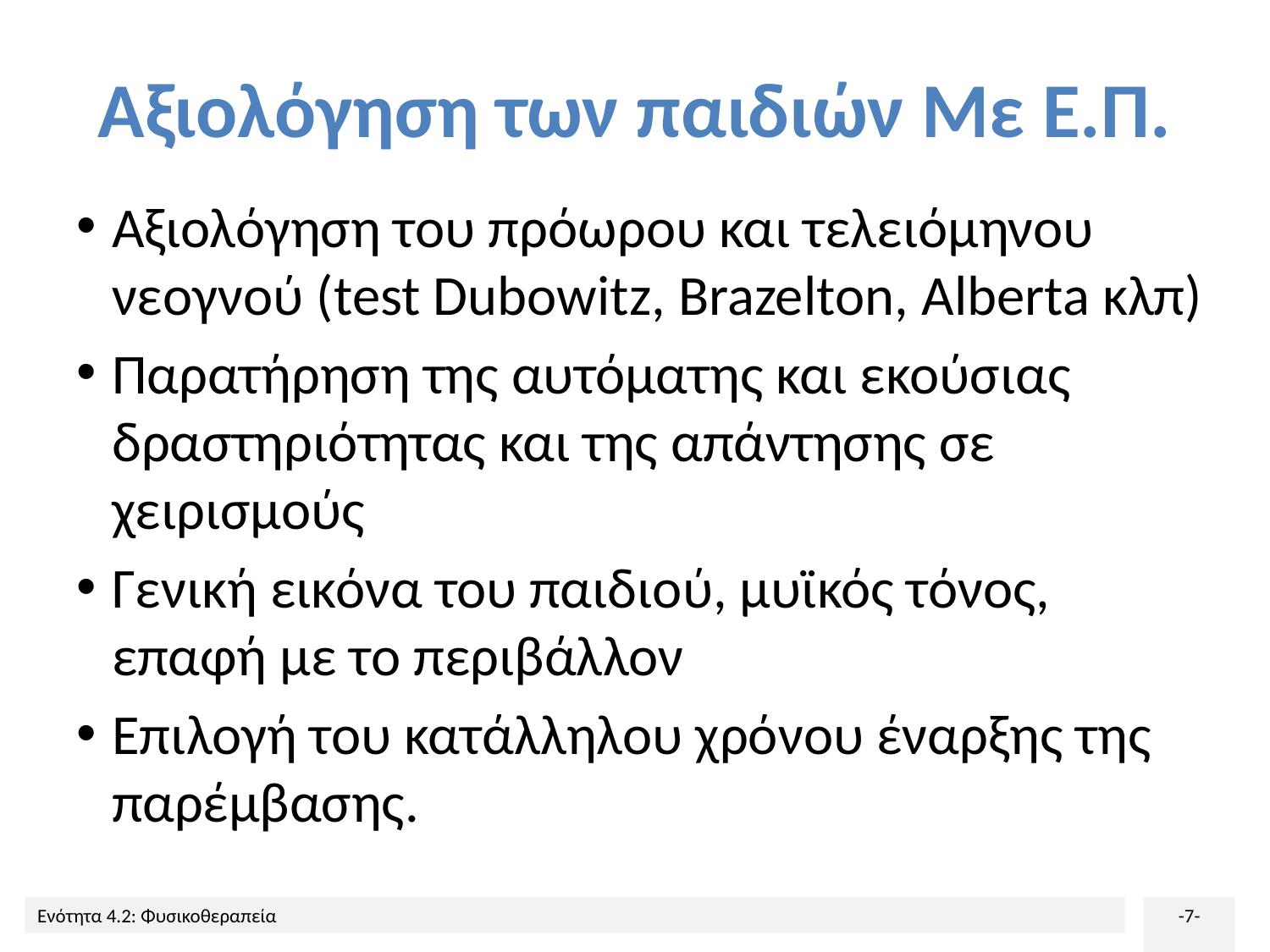

# Αξιολόγηση των παιδιών Με Ε.Π.
Αξιολόγηση του πρόωρου και τελειόμηνου νεογνού (test Dubowitz, Brazelton, Alberta κλπ)
Παρατήρηση της αυτόματης και εκούσιας δραστηριότητας και της απάντησης σε χειρισμούς
Γενική εικόνα του παιδιού, μυϊκός τόνος, επαφή με το περιβάλλον
Επιλογή του κατάλληλου χρόνου έναρξης της  παρέμβασης.